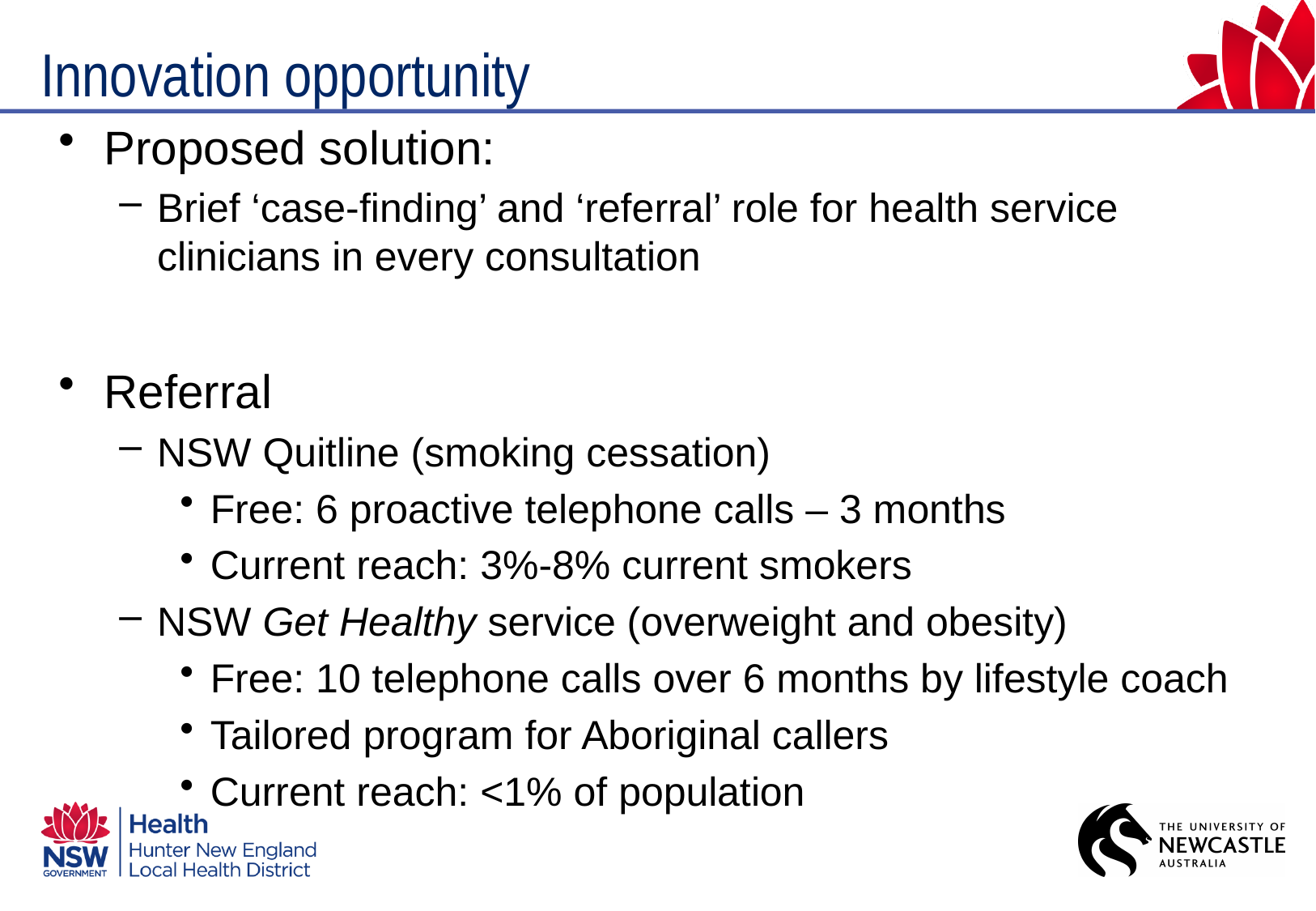

Innovation opportunity
Proposed solution:
Brief ‘case-finding’ and ‘referral’ role for health service clinicians in every consultation

Referral
NSW Quitline (smoking cessation)
Free: 6 proactive telephone calls – 3 months
Current reach: 3%-8% current smokers
NSW Get Healthy service (overweight and obesity)
Free: 10 telephone calls over 6 months by lifestyle coach
Tailored program for Aboriginal callers
Current reach: <1% of population